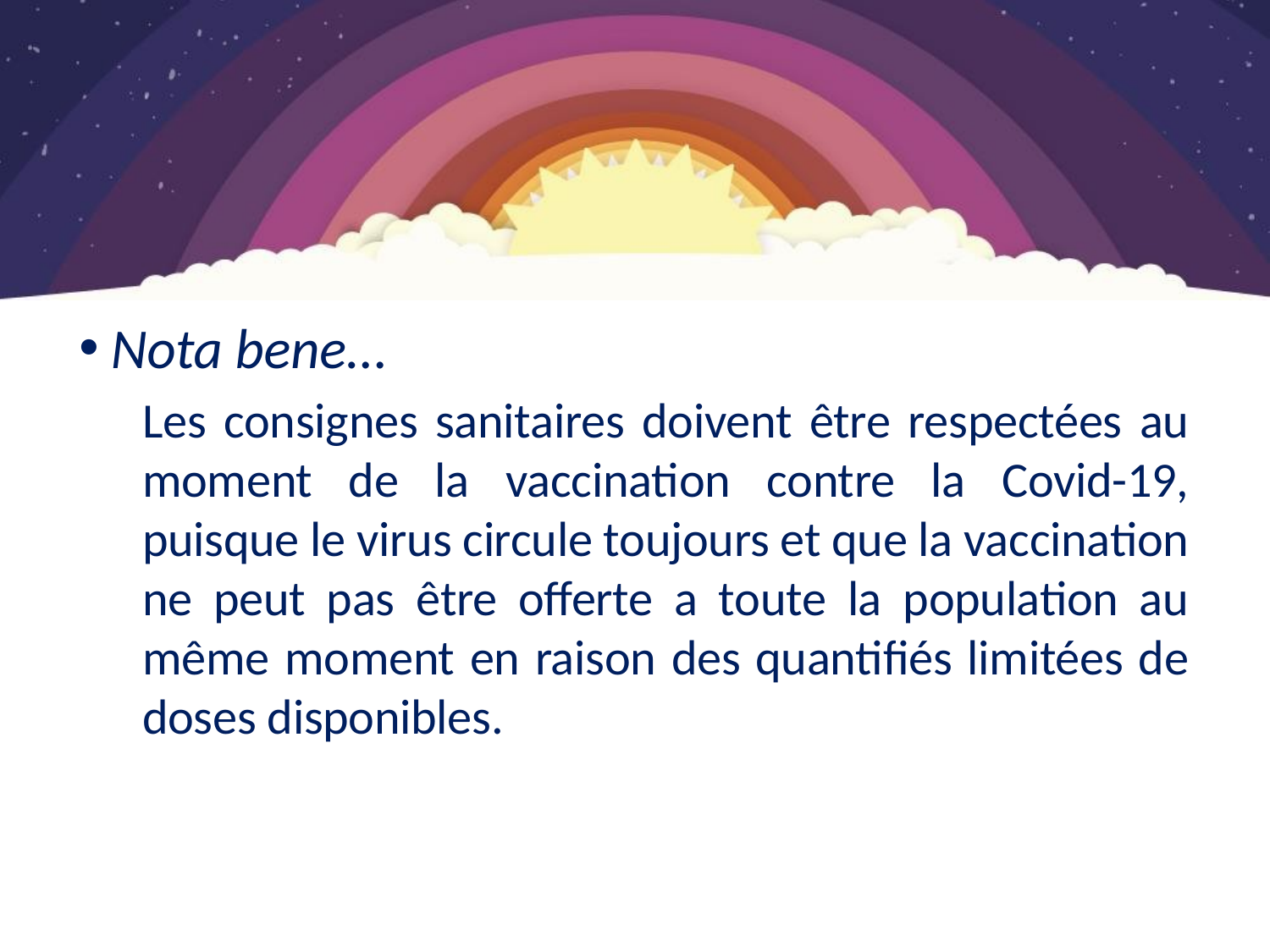

# Vaccination COVID-19
Nota bene…
Les consignes sanitaires doivent être respectées au moment de la vaccination contre la Covid-19, puisque le virus circule toujours et que la vaccination ne peut pas être offerte a toute la population au même moment en raison des quantifiés limitées de doses disponibles.